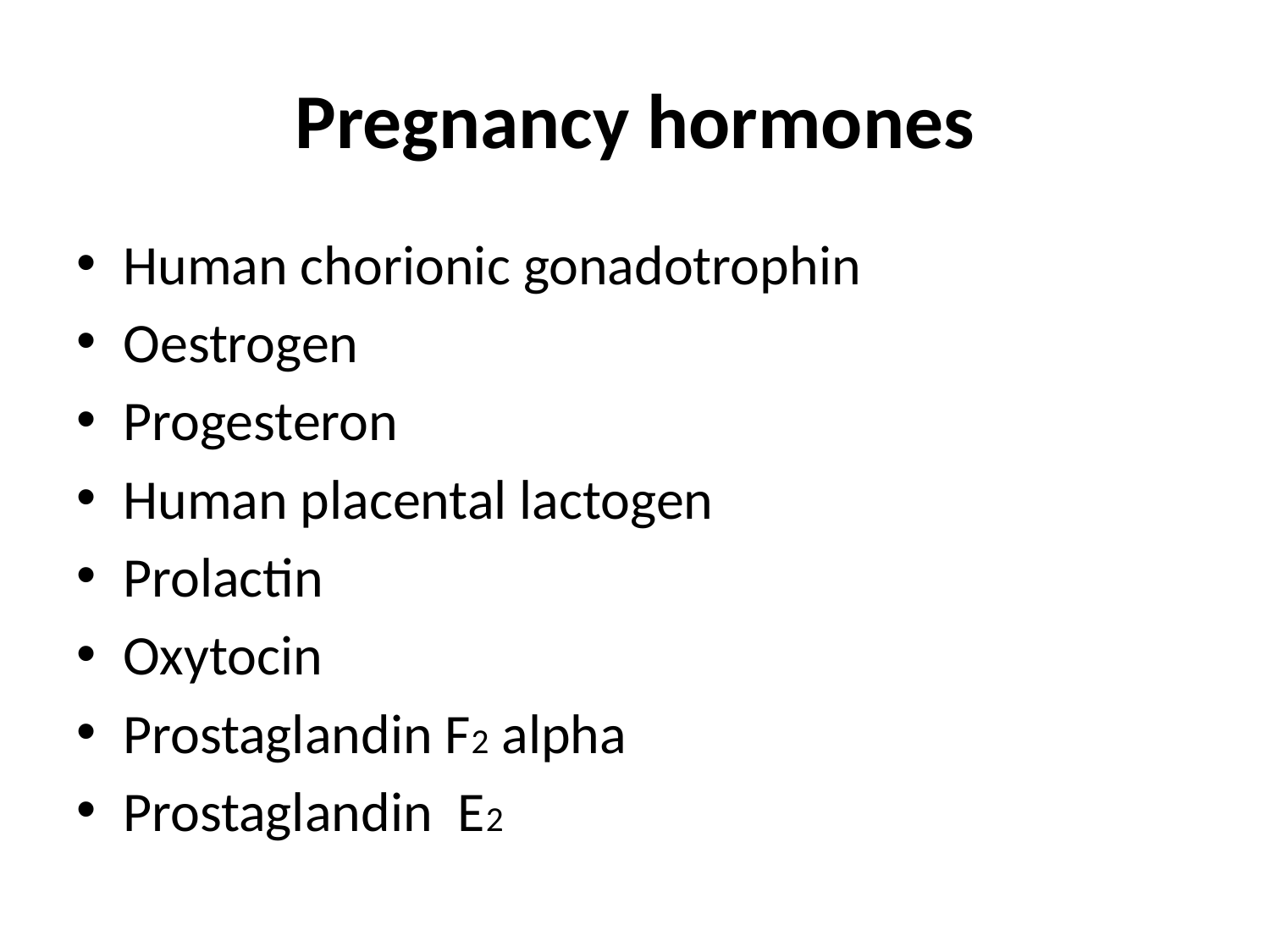

# Pregnancy hormones
Human chorionic gonadotrophin
Oestrogen
Progesteron
Human placental lactogen
Prolactin
Oxytocin
Prostaglandin F2 alpha
Prostaglandin  E2